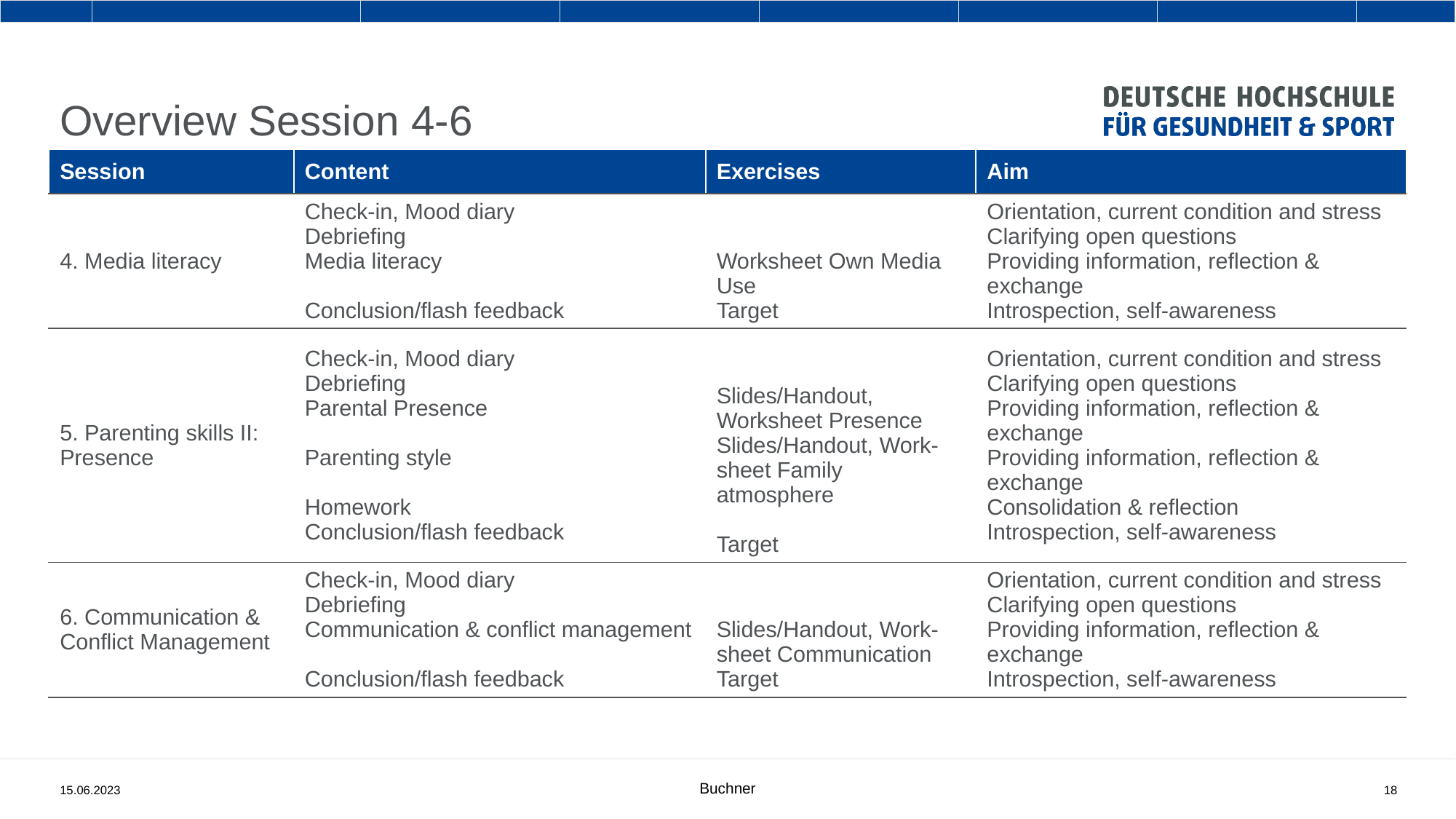

# Overview Session 4-6
| Session | Content | Exercises | Aim |
| --- | --- | --- | --- |
| 4. Media literacy | Check-in, Mood diary Debriefing Media literacy Conclusion/flash feedback | Worksheet Own Media Use Target | Orientation, current condition and stress Clarifying open questions Providing information, reflection & exchange Introspection, self-awareness |
| 5. Parenting skills II: Presence | Check-in, Mood diary Debriefing Parental Presence Parenting style Homework Conclusion/flash feedback | Slides/Handout, Worksheet Presence Slides/Handout, Work-sheet Family atmosphere Target | Orientation, current condition and stress Clarifying open questions Providing information, reflection & exchange Providing information, reflection & exchange Consolidation & reflection Introspection, self-awareness |
| 6. Communication & Conflict Management | Check-in, Mood diary Debriefing Communication & conflict management Conclusion/flash feedback | Slides/Handout, Work-sheet Communication Target | Orientation, current condition and stress Clarifying open questions Providing information, reflection & exchange Introspection, self-awareness |
15.06.2023
Buchner
18